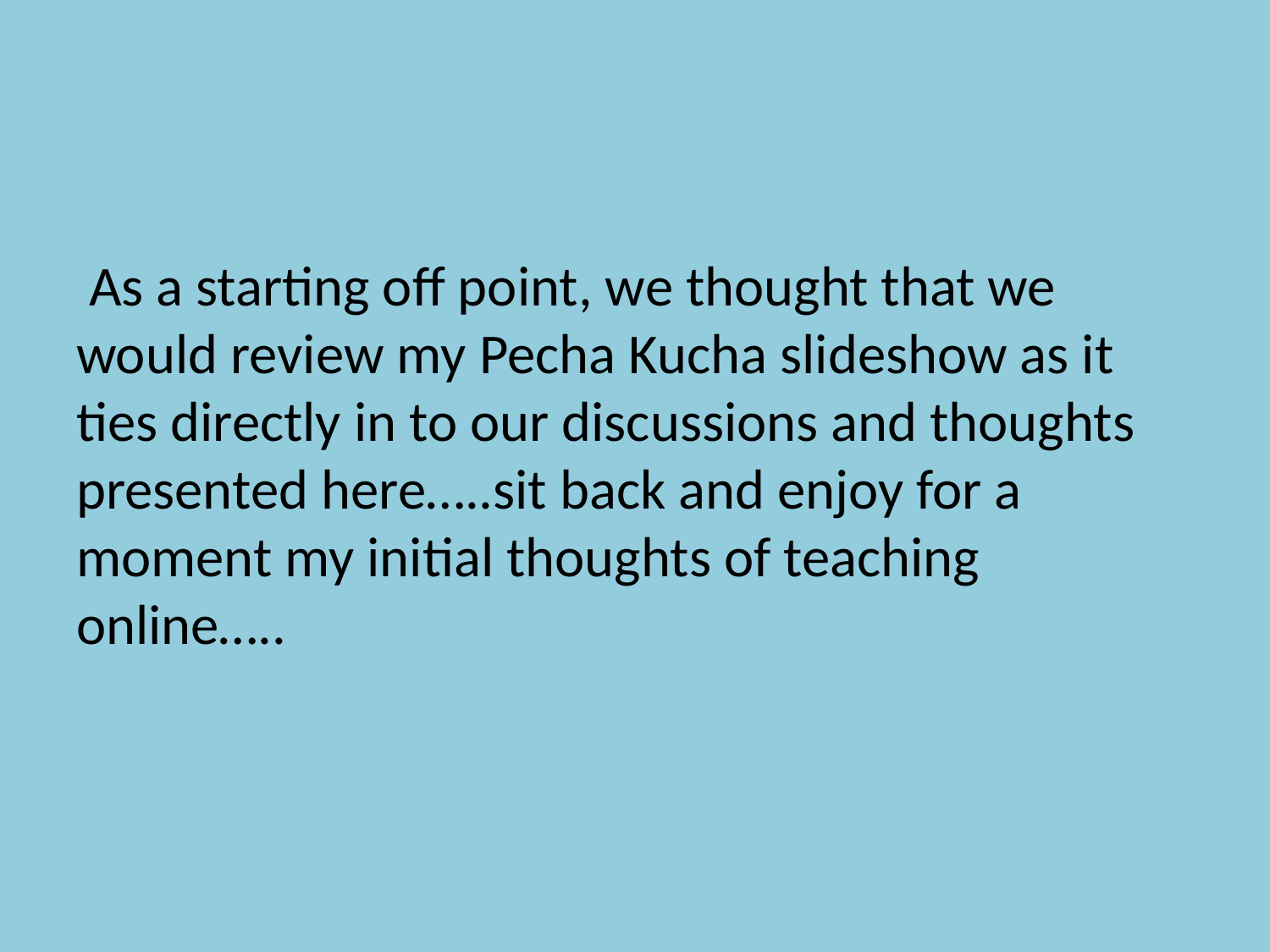

As a starting off point, we thought that we would review my Pecha Kucha slideshow as it ties directly in to our discussions and thoughts presented here…..sit back and enjoy for a moment my initial thoughts of teaching online…..